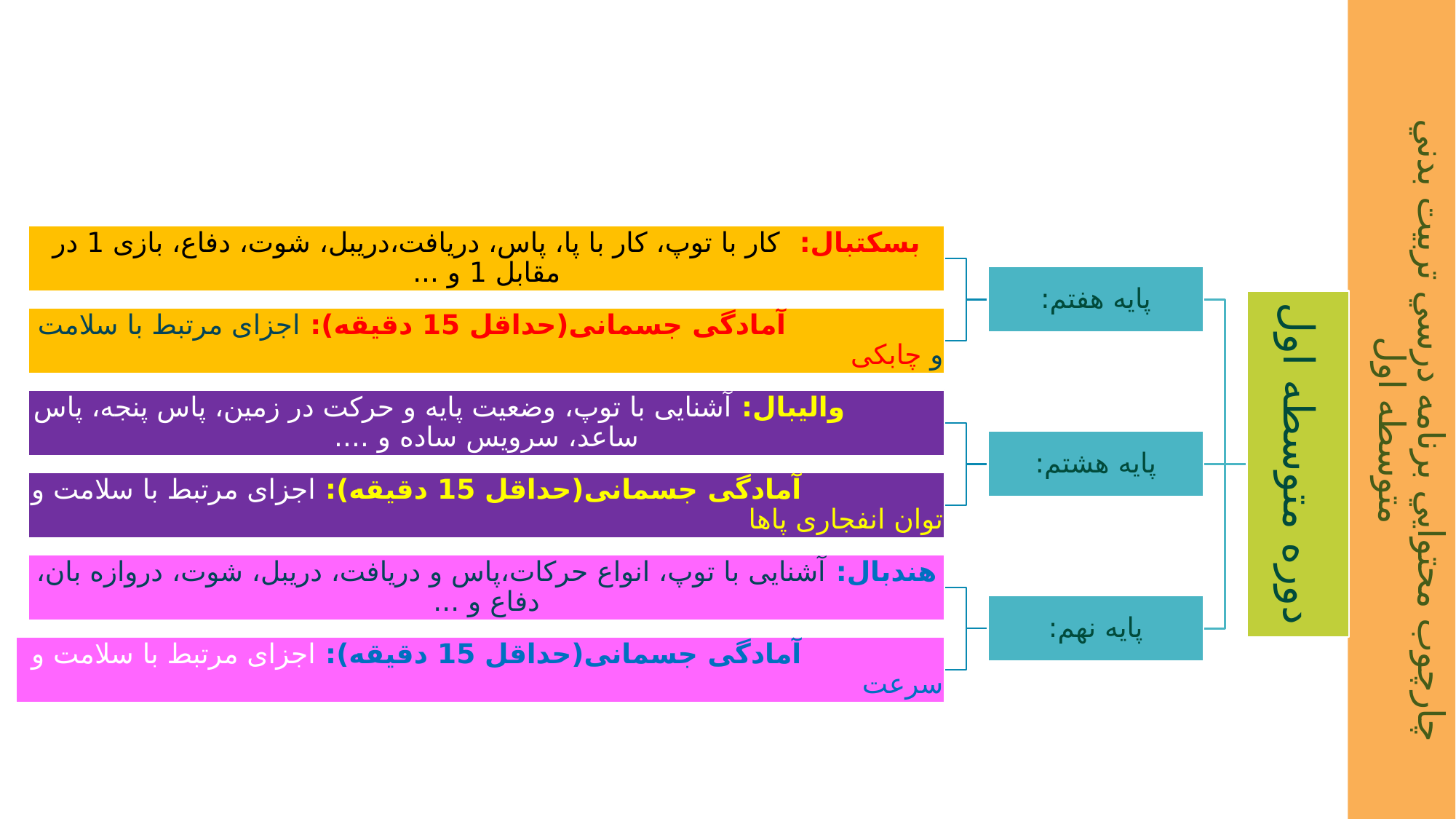

دوره متوسطه اول
پايه هفتم:
بسكتبال:  کار با توپ، کار با پا، پاس، دريافت،دریبل، شوت، دفاع، بازی 1 در مقابل 1 و ...
                  آمادگی جسمانی(حداقل 15 دقیقه): اجزای مرتبط با سلامت و چابکی
پايه هشتم:
          والیبال: آشنایی با توپ، وضعیت پایه و حرکت در زمین، پاس پنجه، پاس ساعد، سرویس ساده و ....
               آمادگی جسمانی(حداقل 15 دقیقه): اجزای مرتبط با سلامت و توان انفجاری پاها
پايه نهم:
هندبال: آشنایی با توپ، انواع حرکات،پاس و دریافت، دریبل، شوت، دروازه بان، دفاع و ...
               آمادگی جسمانی(حداقل 15 دقیقه): اجزای مرتبط با سلامت و سرعت
# چارچوب محتوايي برنامه درسي تربيت بدني متوسطه اول